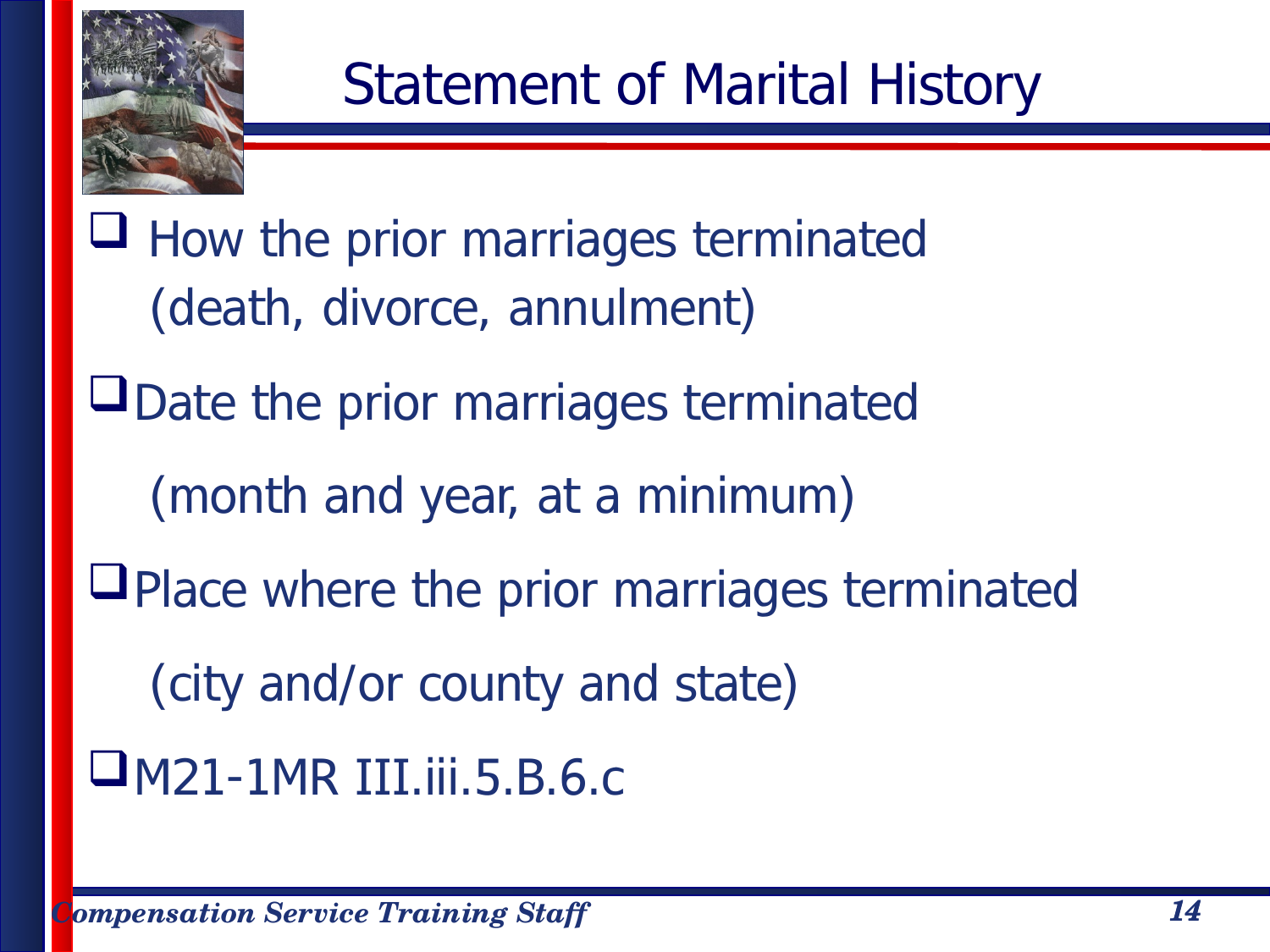

Statement of Marital History
 How the prior marriages terminated
(death, divorce, annulment)
Date the prior marriages terminated
(month and year, at a minimum)
Place where the prior marriages terminated
(city and/or county and state)
M21-1MR III.iii.5.B.6.c

14
14